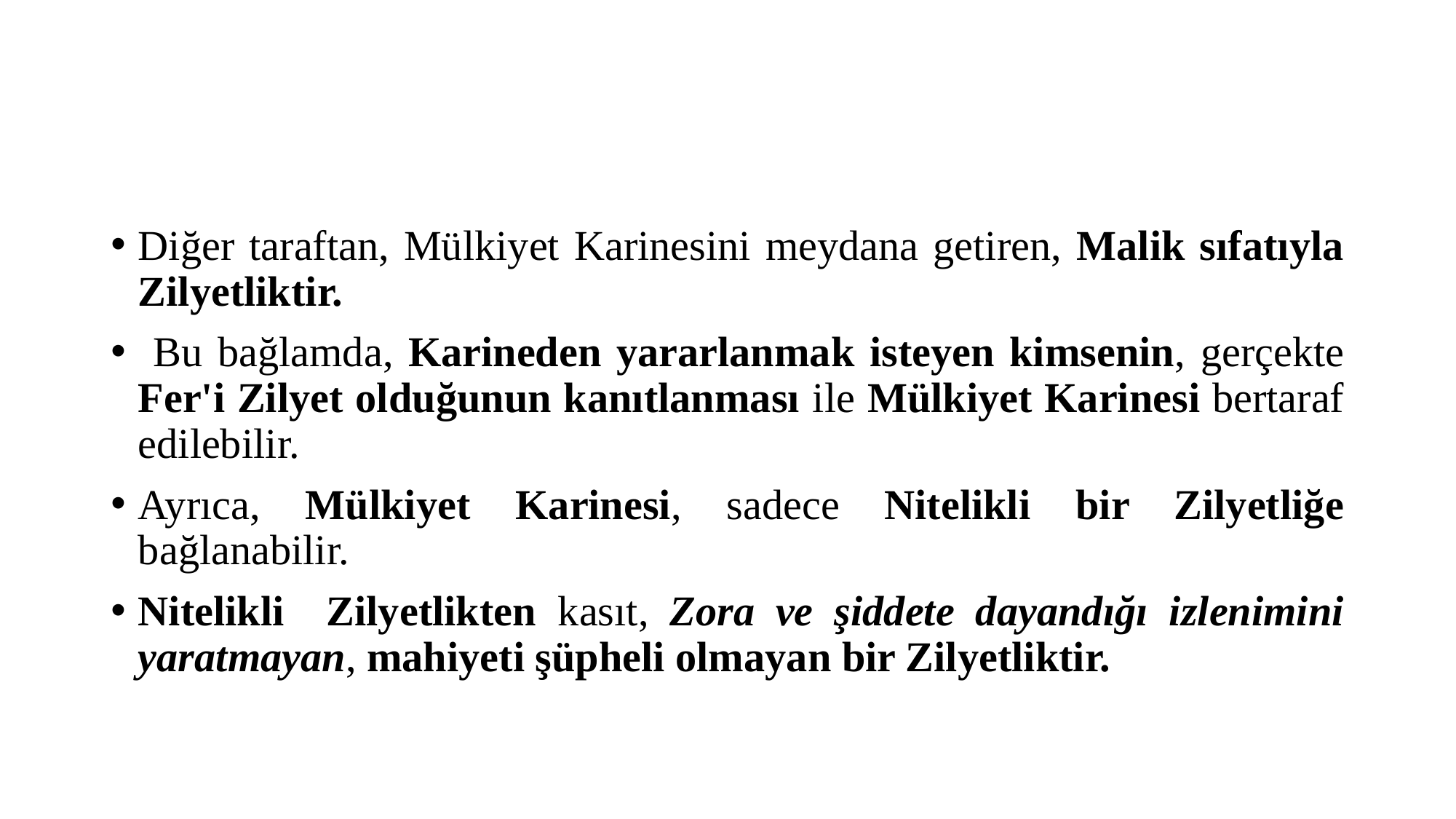

#
Diğer taraftan, Mülkiyet Karinesini meydana getiren, Malik sıfatıyla Zilyetliktir.
 Bu bağlamda, Karineden yararlanmak isteyen kimsenin, gerçekte Fer'i Zilyet olduğunun kanıtlanması ile Mülkiyet Karinesi bertaraf edilebilir.
Ayrıca, Mülkiyet Karinesi, sadece Nitelikli bir Zilyetliğe bağlanabilir.
Nitelikli  Zilyetlikten kasıt, Zora ve şiddete dayandığı izlenimini yaratmayan, mahiyeti şüpheli olmayan bir Zilyetliktir.